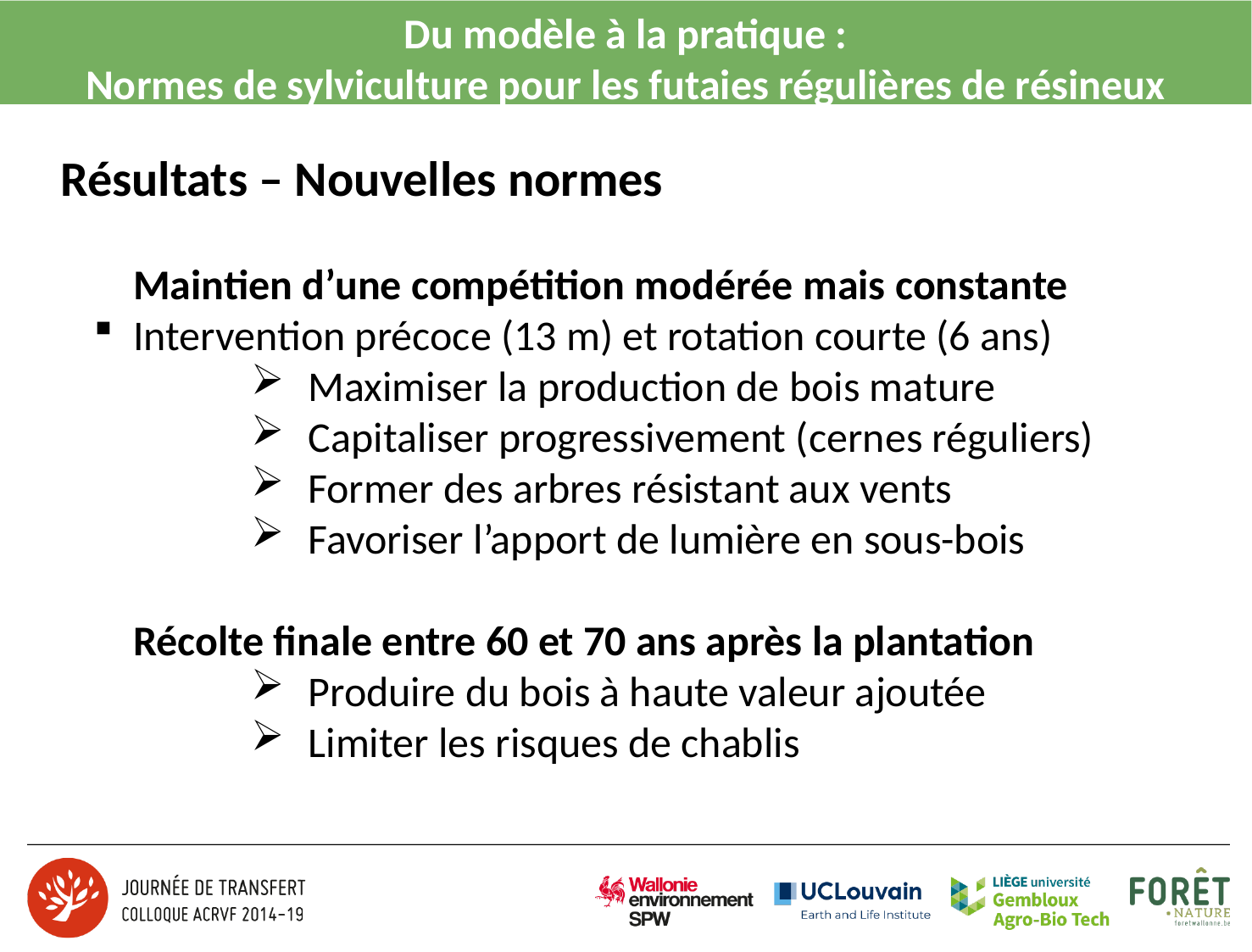

Du modèle à la pratique :
Normes de sylviculture pour les futaies régulières de résineux
Résultats – Nouvelles normes

	 Maintien d’une compétition modérée mais constante
 Intervention précoce (13 m) et rotation courte (6 ans)
 Maximiser la production de bois mature
 Capitaliser progressivement (cernes réguliers)
 Former des arbres résistant aux vents
 Favoriser l’apport de lumière en sous-bois

	 Récolte finale entre 60 et 70 ans après la plantation
 Produire du bois à haute valeur ajoutée
 Limiter les risques de chablis